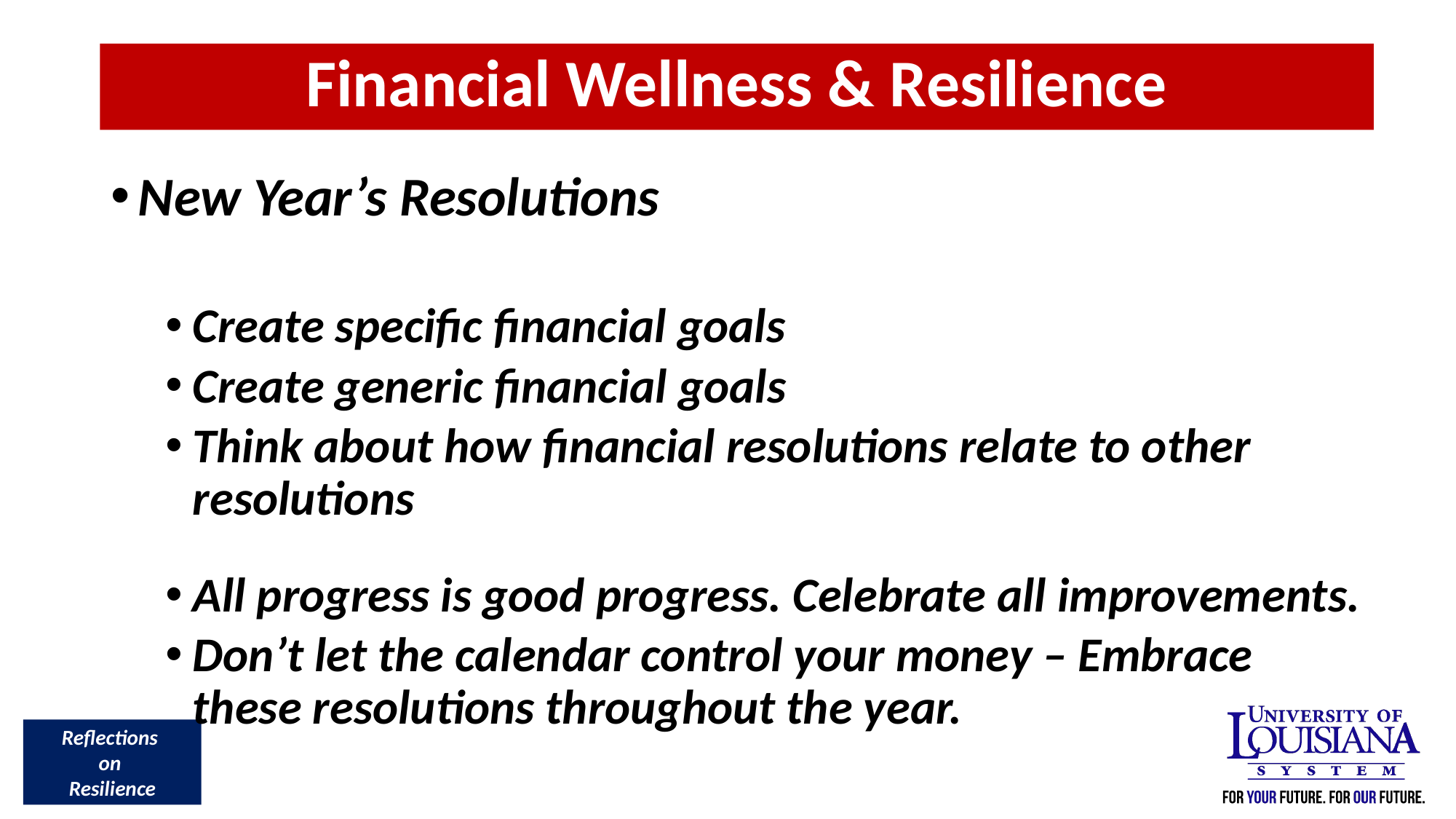

Financial Wellness & Resilience
New Year’s Resolutions
Create specific financial goals
Create generic financial goals
Think about how financial resolutions relate to other resolutions

All progress is good progress. Celebrate all improvements.
Don’t let the calendar control your money – Embrace these resolutions throughout the year.